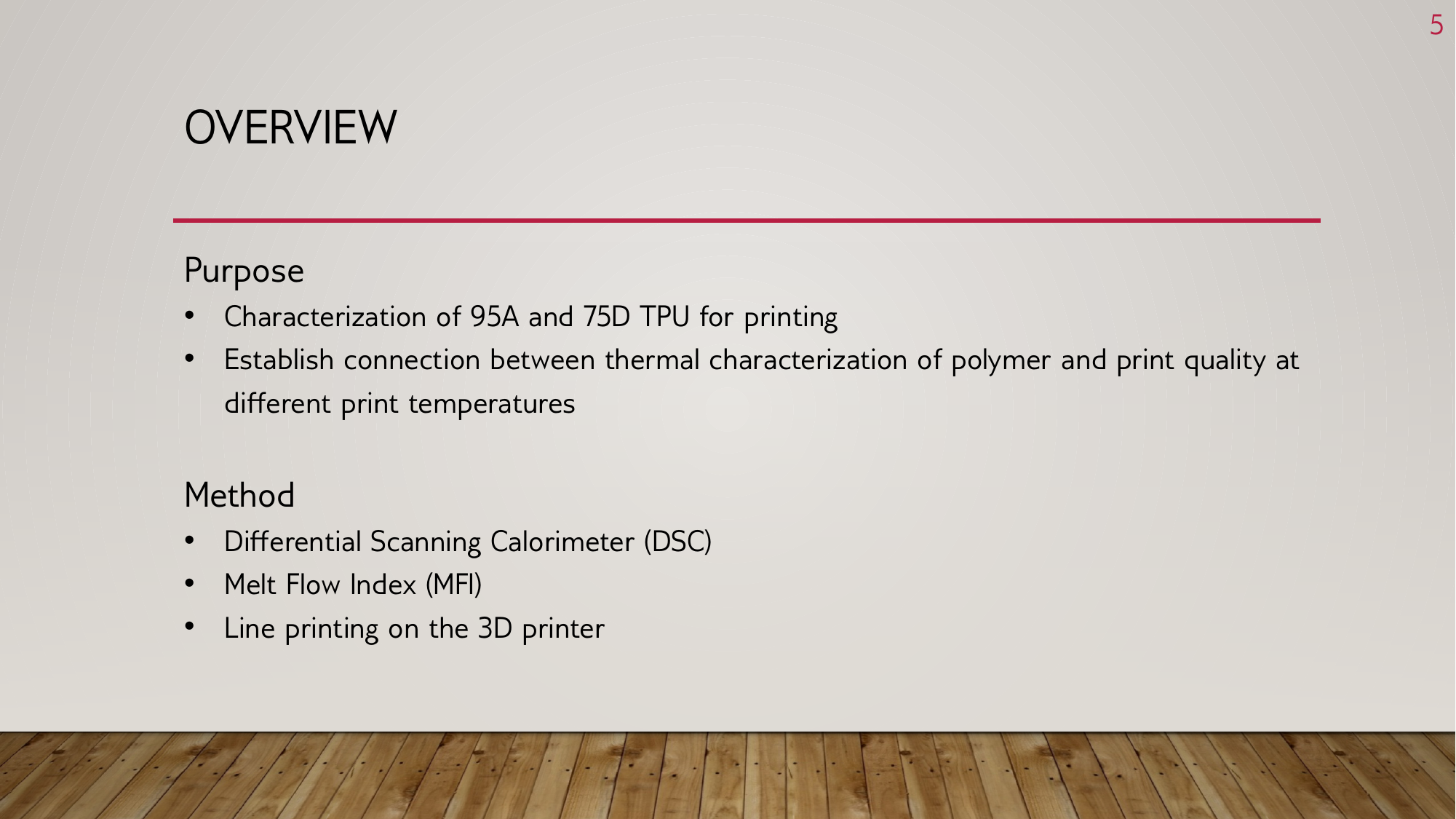

5
# Overview
Purpose
Characterization of 95A and 75D TPU for printing
Establish connection between thermal characterization of polymer and print quality at different print temperatures

Method
Differential Scanning Calorimeter (DSC)
Melt Flow Index (MFI)
Line printing on the 3D printer